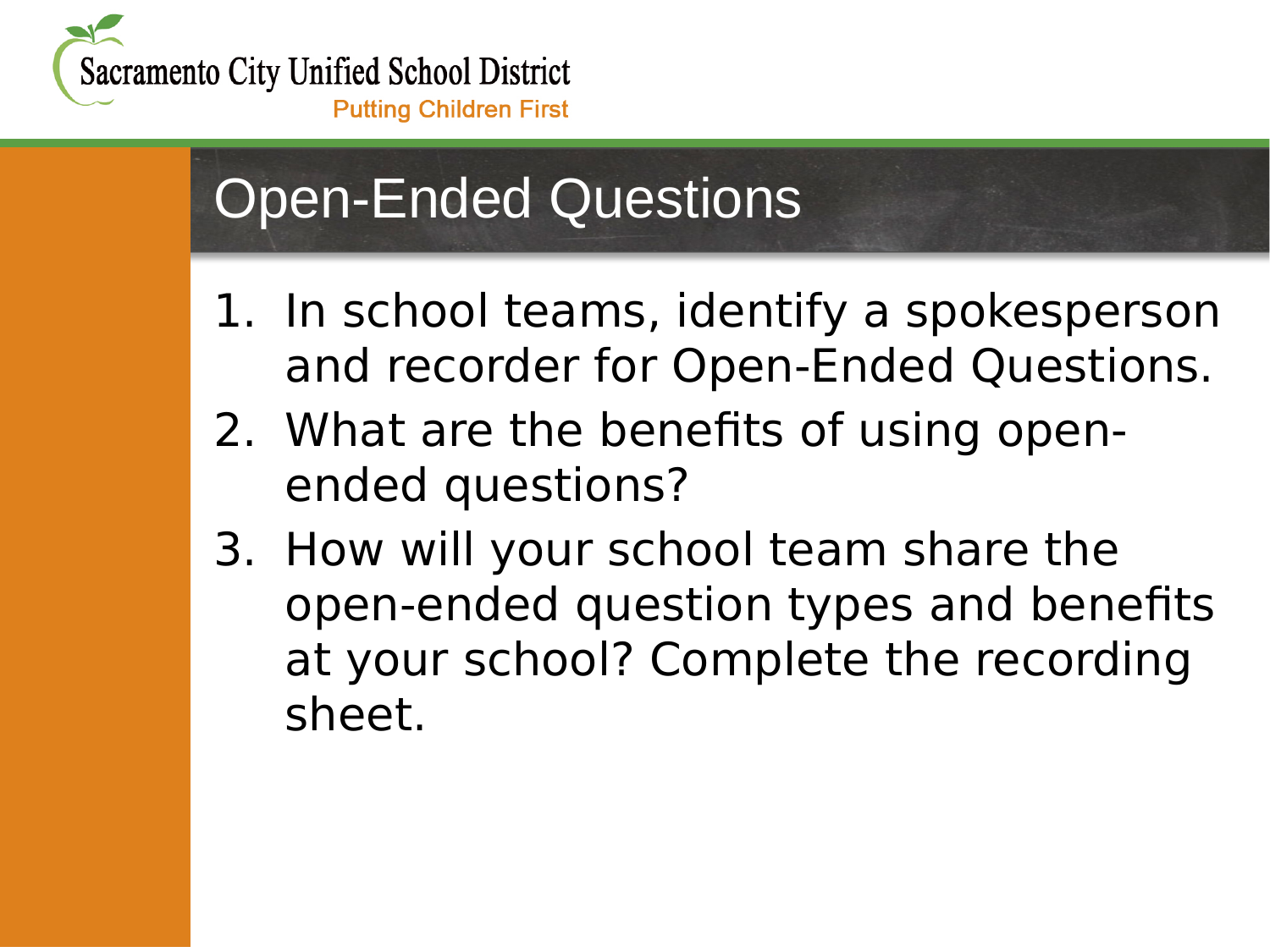

# Open-Ended Questions
In school teams, identify a spokesperson and recorder for Open-Ended Questions.
What are the benefits of using open-ended questions?
How will your school team share the open-ended question types and benefits at your school? Complete the recording sheet.